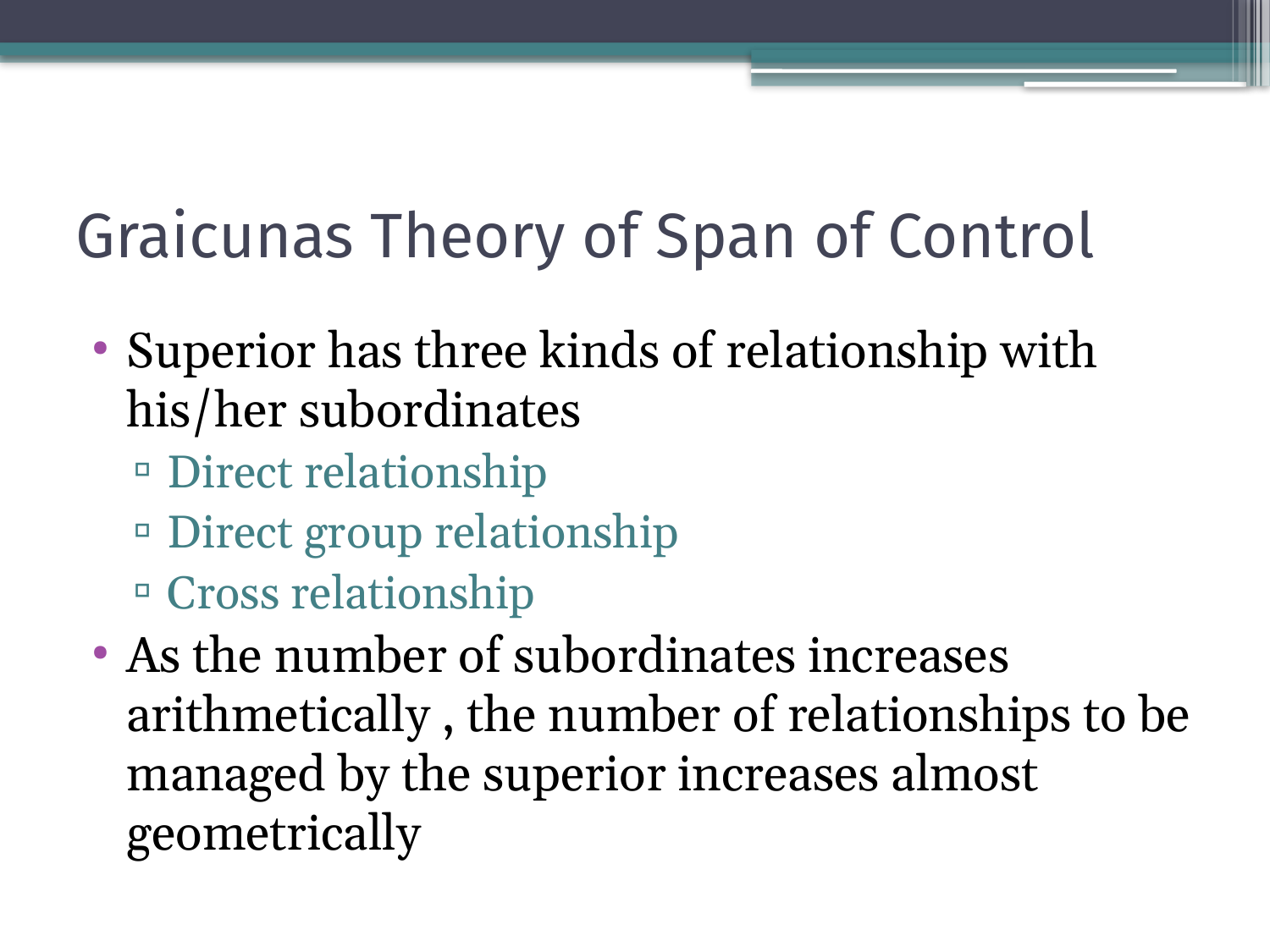

# Graicunas Theory of Span of Control
Superior has three kinds of relationship with his/her subordinates
Direct relationship
Direct group relationship
Cross relationship
As the number of subordinates increases arithmetically , the number of relationships to be managed by the superior increases almost geometrically